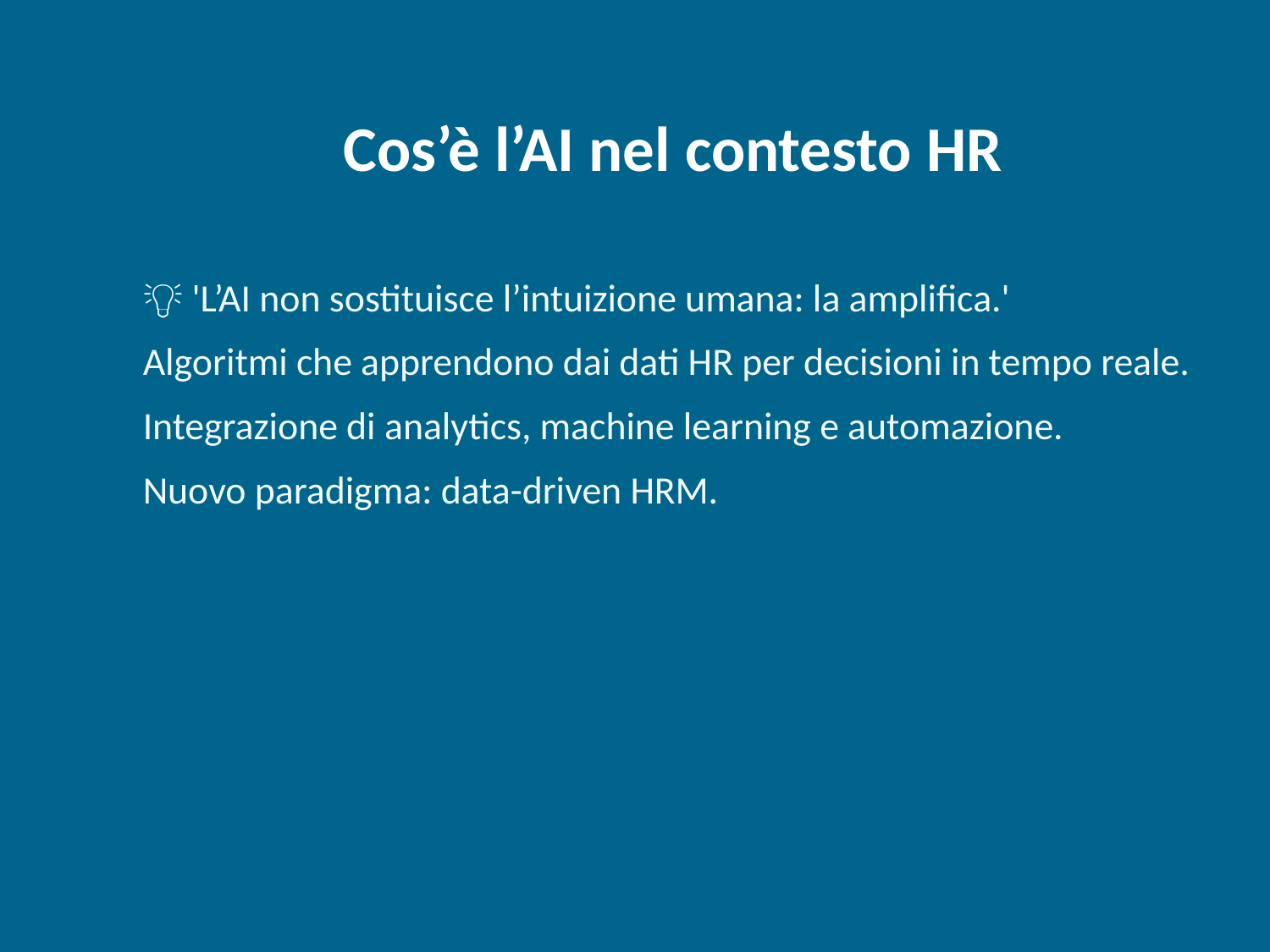

Cos’è l’AI nel contesto HR

💡 'L’AI non sostituisce l’intuizione umana: la amplifica.'
Algoritmi che apprendono dai dati HR per decisioni in tempo reale.
Integrazione di analytics, machine learning e automazione.
Nuovo paradigma: data-driven HRM.